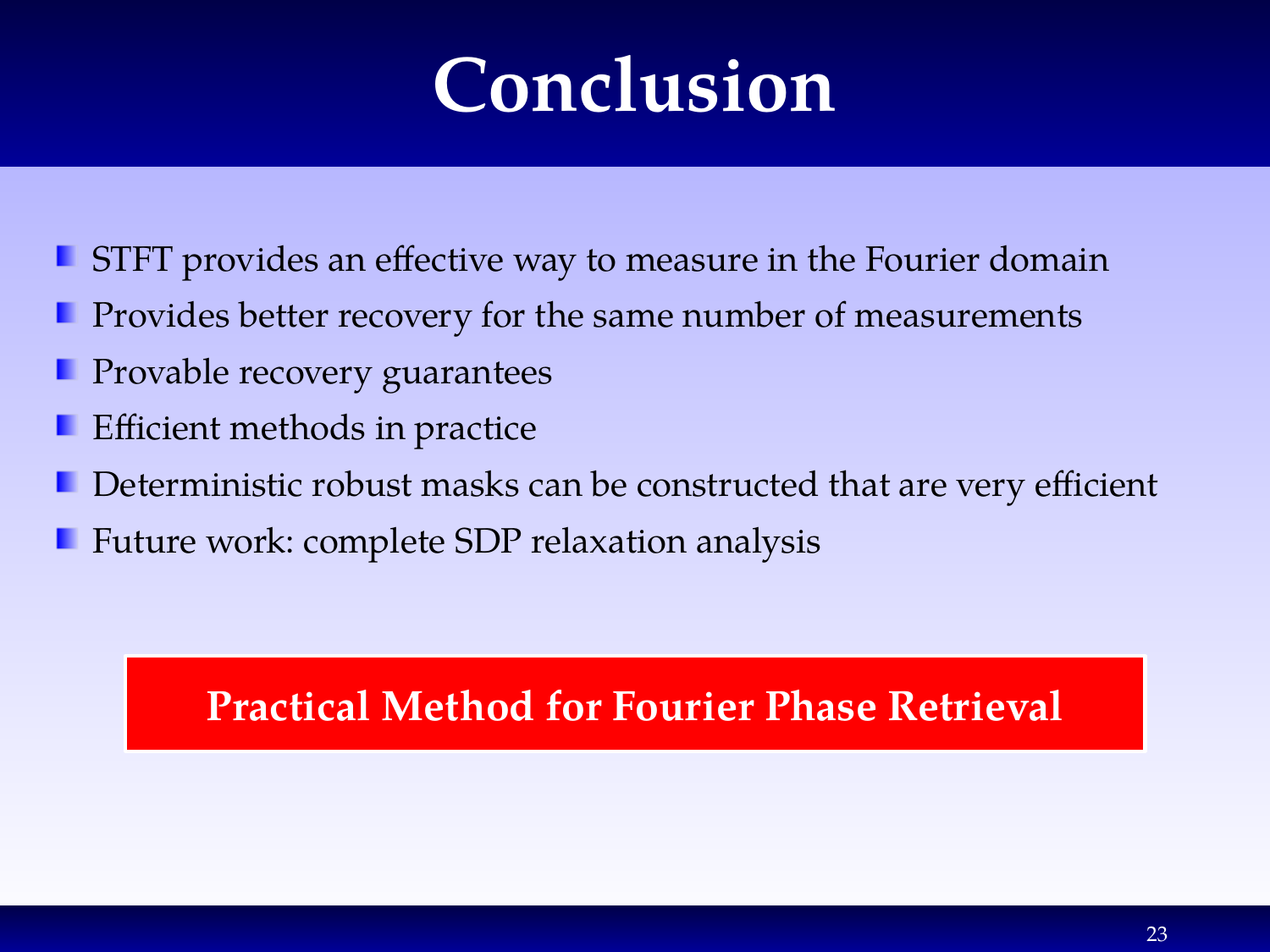

Conclusion
STFT provides an effective way to measure in the Fourier domain
Provides better recovery for the same number of measurements
Provable recovery guarantees
Efficient methods in practice
Deterministic robust masks can be constructed that are very efficient
Future work: complete SDP relaxation analysis

Practical Method for Fourier Phase Retrieval